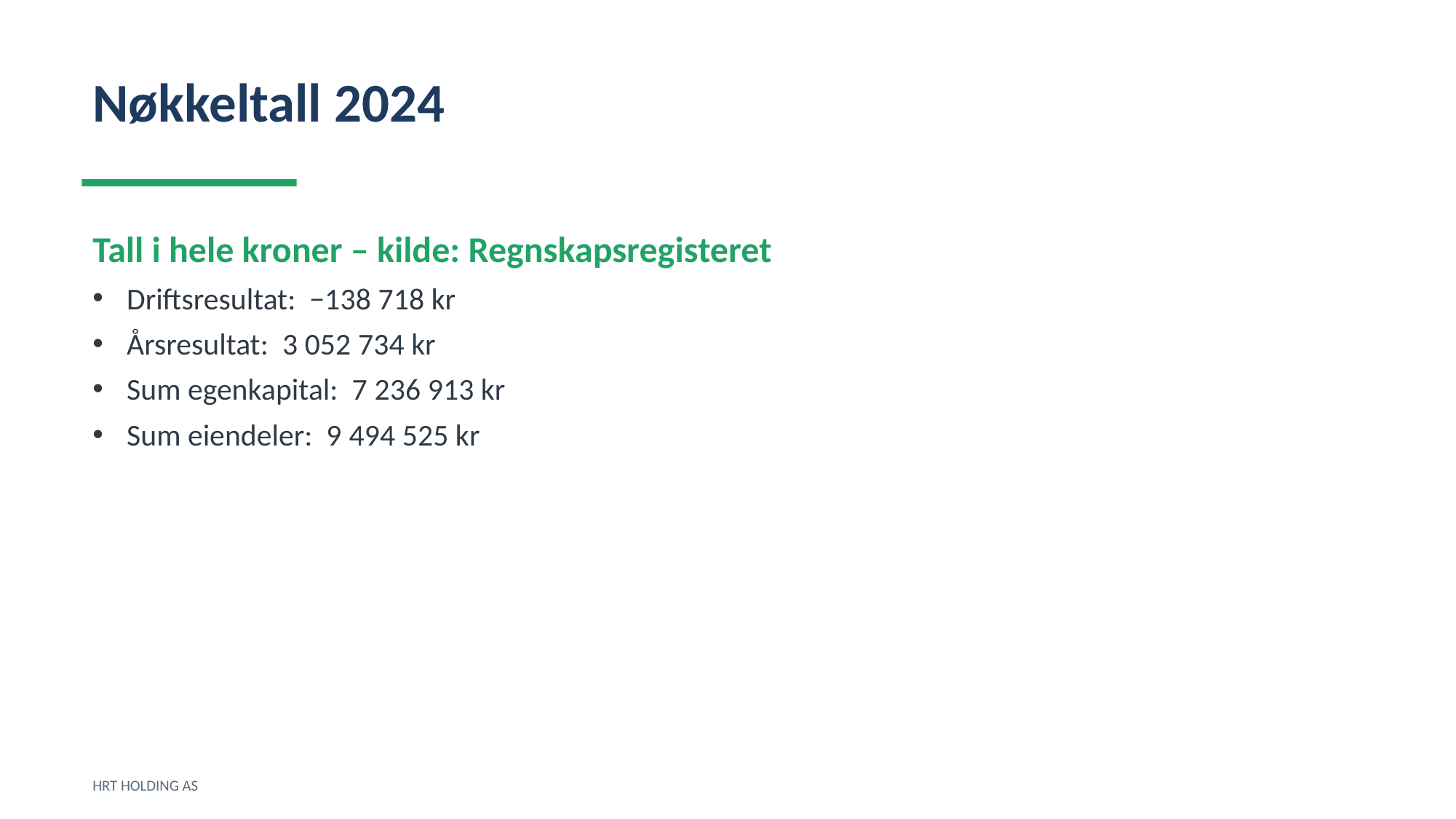

Nøkkeltall 2024

Tall i hele kroner – kilde: Regnskapsregisteret
Driftsresultat:  −138 718 kr
Årsresultat:  3 052 734 kr
Sum egenkapital:  7 236 913 kr
Sum eiendeler:  9 494 525 kr
HRT HOLDING AS